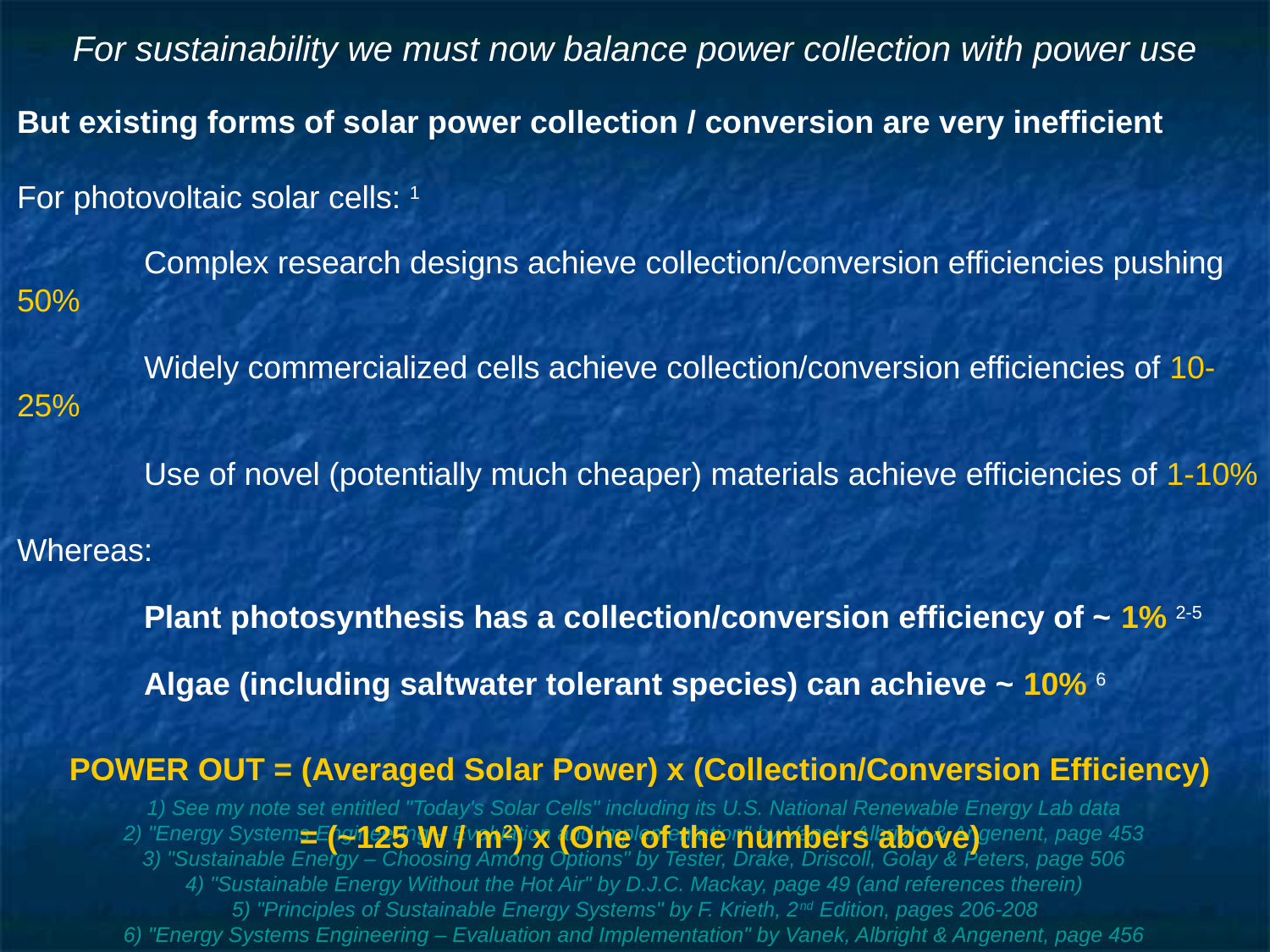

# For sustainability we must now balance power collection with power use
But existing forms of solar power collection / conversion are very inefficient

For photovoltaic solar cells: 1

	Complex research designs achieve collection/conversion efficiencies pushing 50%

	Widely commercialized cells achieve collection/conversion efficiencies of 10-25%

	Use of novel (potentially much cheaper) materials achieve efficiencies of 1-10%

Whereas:

	Plant photosynthesis has a collection/conversion efficiency of ~ 1% 2-5

	Algae (including saltwater tolerant species) can achieve ~ 10% 6

POWER OUT = (Averaged Solar Power) x (Collection/Conversion Efficiency)

= (~125 W / m2) x (One of the numbers above)
1) See my note set entitled "Today's Solar Cells" including its U.S. National Renewable Energy Lab data
2) "Energy Systems Engineering – Evaluation and Implementation" by Vanek, Albright & Angenent, page 453
3) "Sustainable Energy – Choosing Among Options" by Tester, Drake, Driscoll, Golay & Peters, page 506
4) "Sustainable Energy Without the Hot Air" by D.J.C. Mackay, page 49 (and references therein)
5) "Principles of Sustainable Energy Systems" by F. Krieth, 2nd Edition, pages 206-208
6) "Energy Systems Engineering – Evaluation and Implementation" by Vanek, Albright & Angenent, page 456